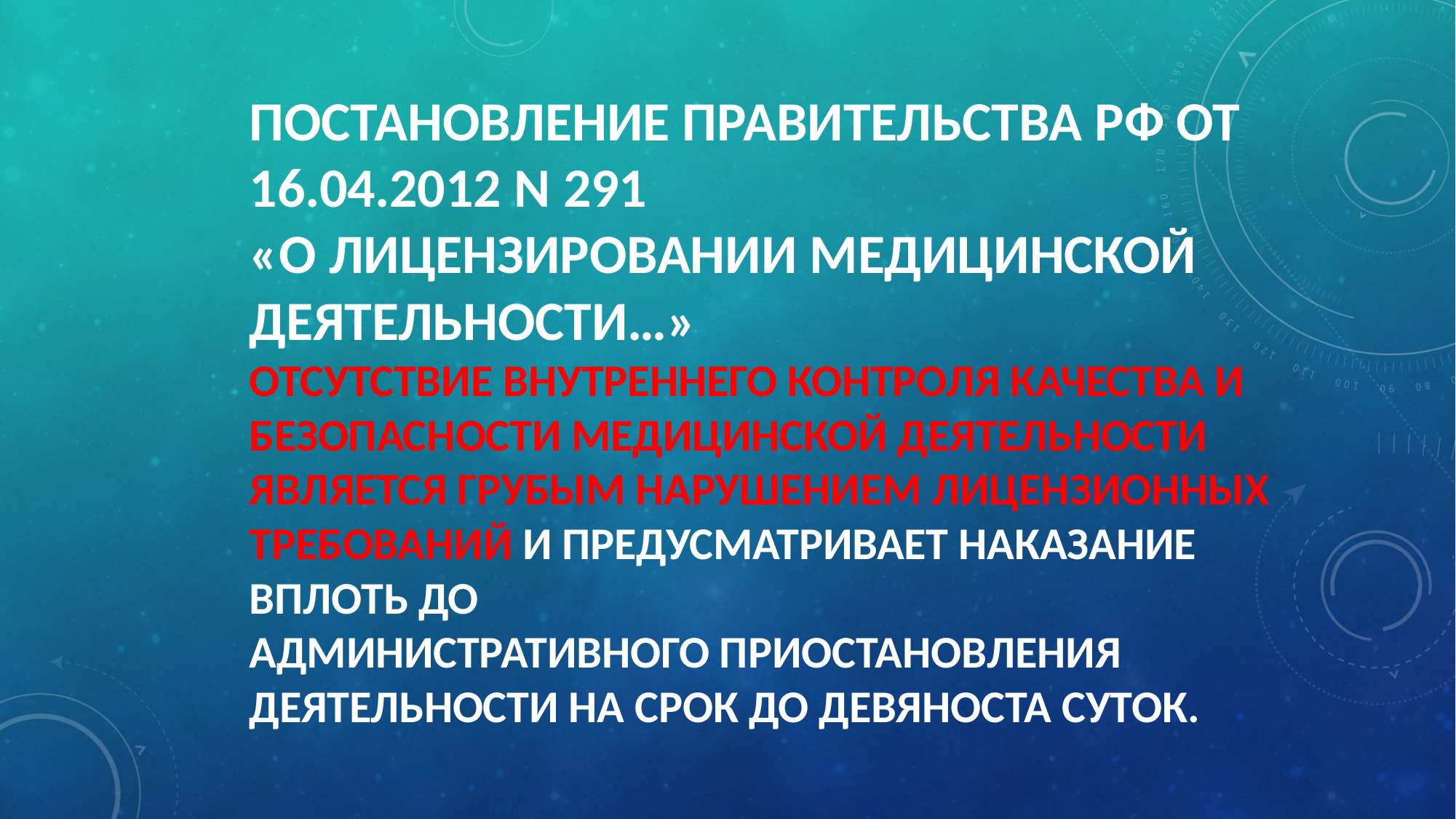

# Постановление Правительства РФ от 16.04.2012 N 291 «О лицензировании медицинской деятельности…» отсутствие внутреннего контроля качества и безопасности медицинской деятельности  является грубым нарушением лицензионных требований и предусматривает наказание вплоть до административного приостановления деятельности на срок до девяноста суток.